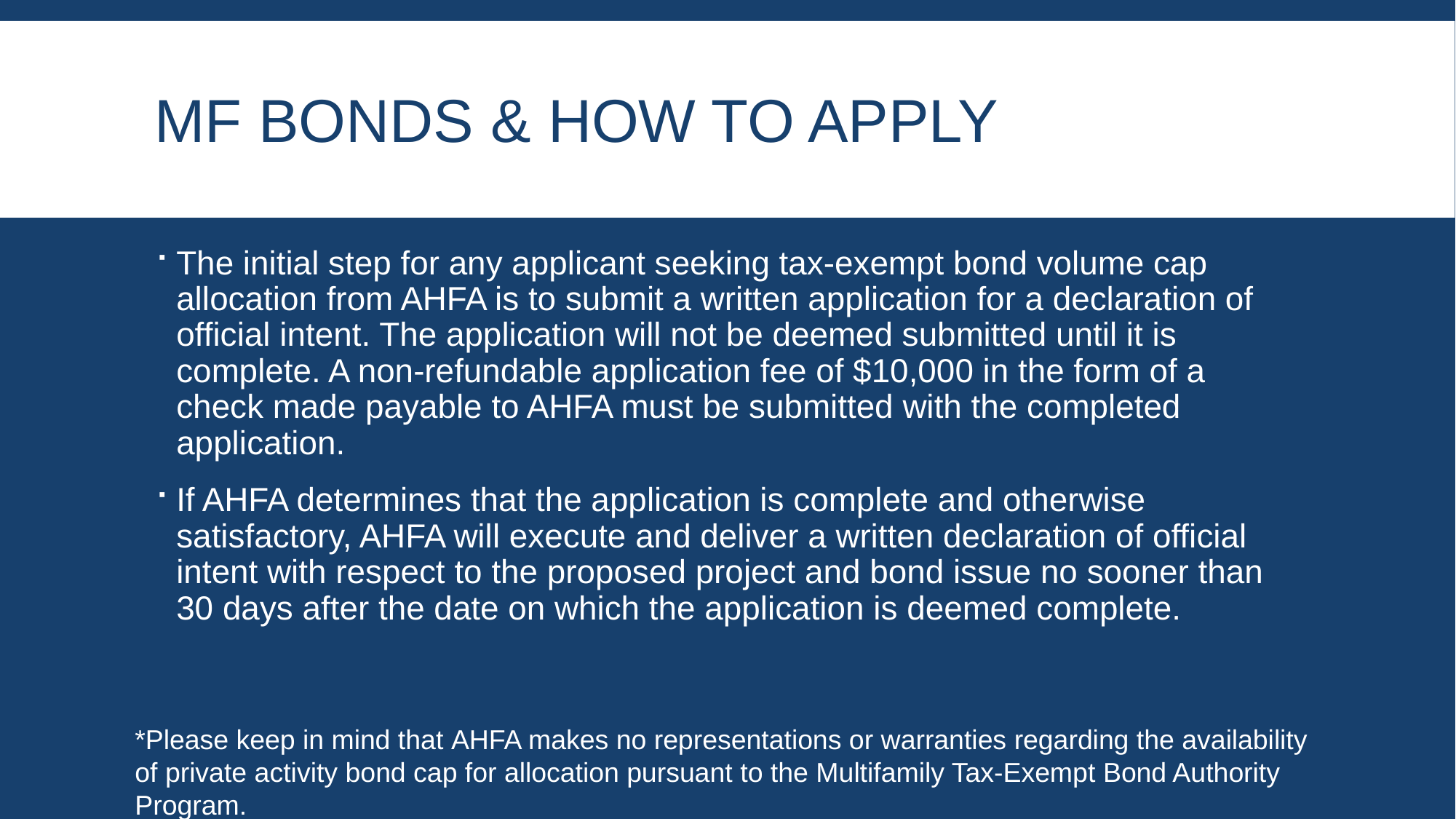

# Mf bonds & how to apply
The initial step for any applicant seeking tax-exempt bond volume cap allocation from AHFA is to submit a written application for a declaration of official intent. The application will not be deemed submitted until it is complete. A non-refundable application fee of $10,000 in the form of a check made payable to AHFA must be submitted with the completed application.
If AHFA determines that the application is complete and otherwise satisfactory, AHFA will execute and deliver a written declaration of official intent with respect to the proposed project and bond issue no sooner than 30 days after the date on which the application is deemed complete.
*Please keep in mind that AHFA makes no representations or warranties regarding the availability of private activity bond cap for allocation pursuant to the Multifamily Tax-Exempt Bond Authority Program.